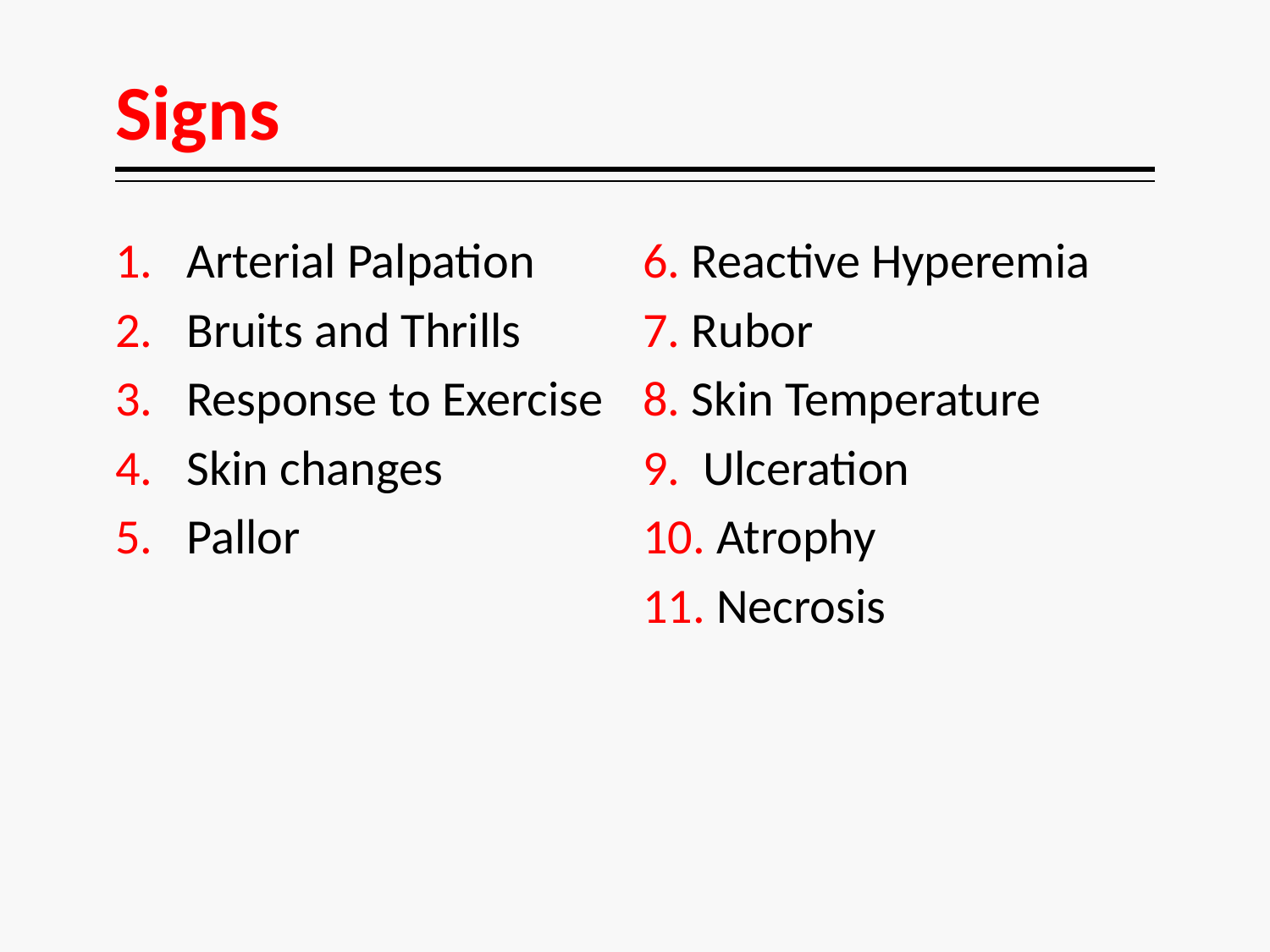

# Signs
Arterial Palpation
Bruits and Thrills
Response to Exercise
Skin changes
Pallor

6. Reactive Hyperemia
7. Rubor
8. Skin Temperature
9.  Ulceration
10. Atrophy
11. Necrosis